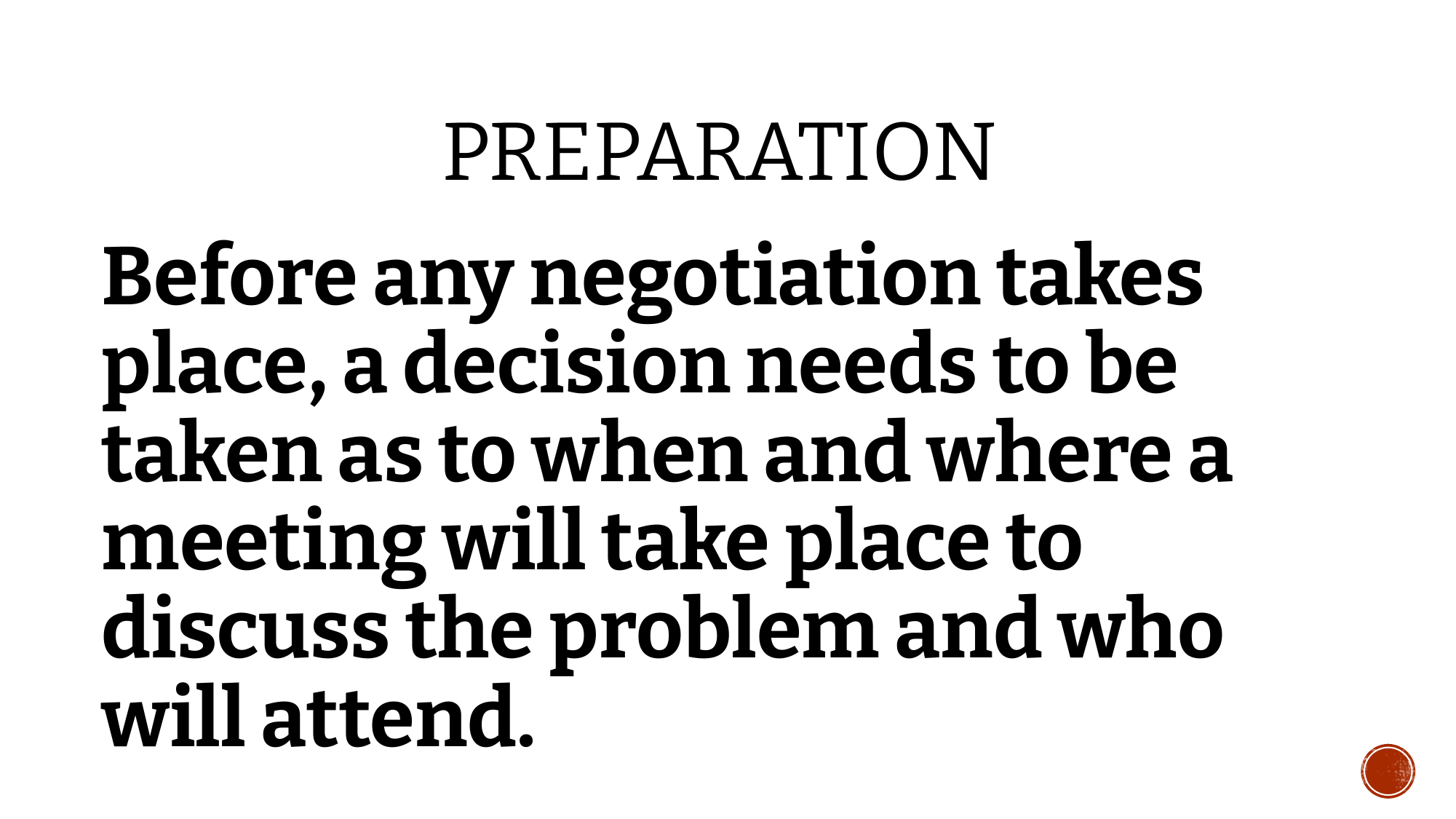

# Preparation
Before any negotiation takes place, a decision needs to be taken as to when and where a meeting will take place to discuss the problem and who will attend.